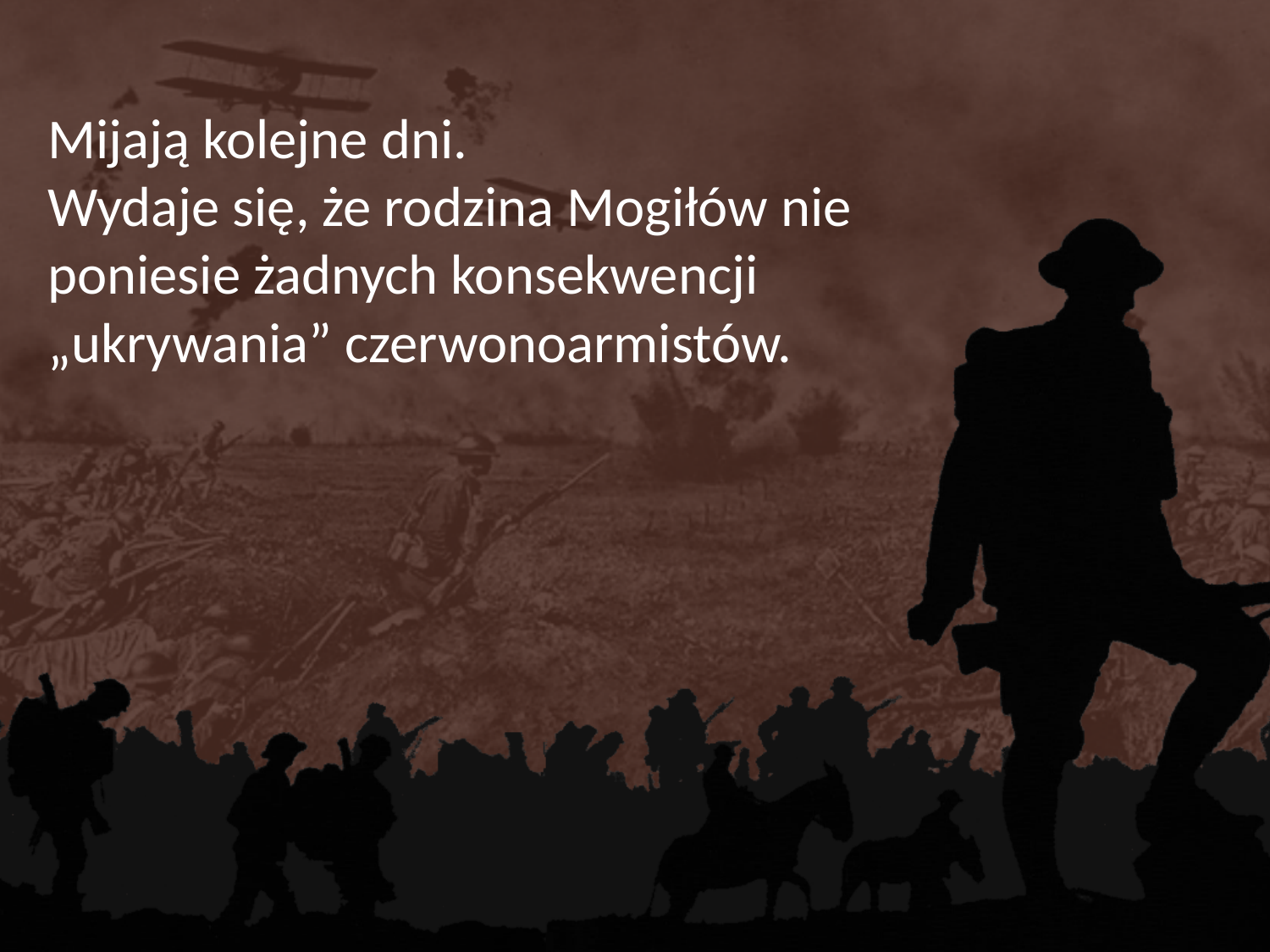

Mijają kolejne dni.
Wydaje się, że rodzina Mogiłów nie poniesie żadnych konsekwencji „ukrywania” czerwonoarmistów.